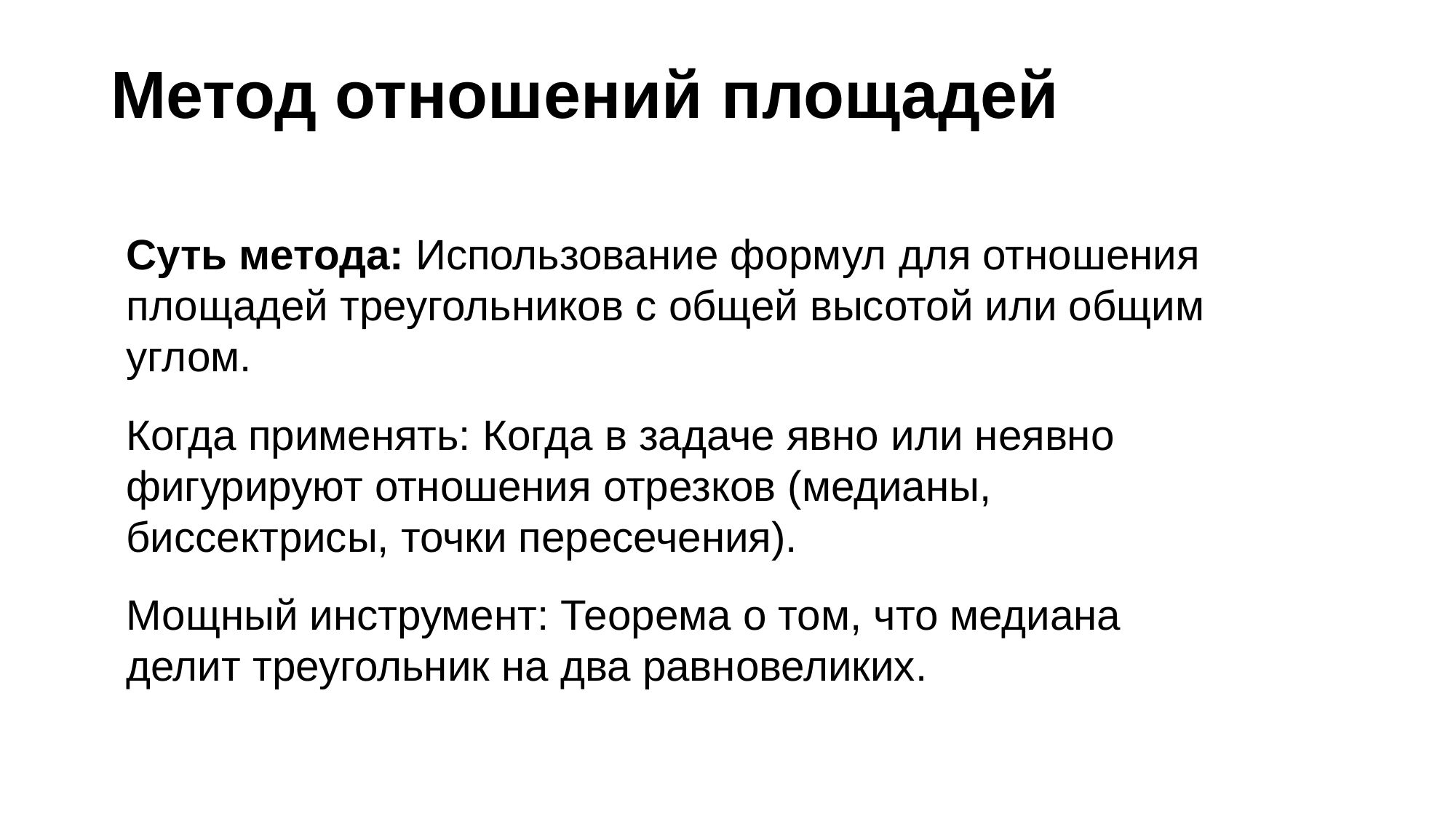

# Метод отношений площадей
Суть метода: Использование формул для отношения площадей треугольников с общей высотой или общим углом.
Когда применять: Когда в задаче явно или неявно фигурируют отношения отрезков (медианы, биссектрисы, точки пересечения).
Мощный инструмент: Теорема о том, что медиана делит треугольник на два равновеликих.